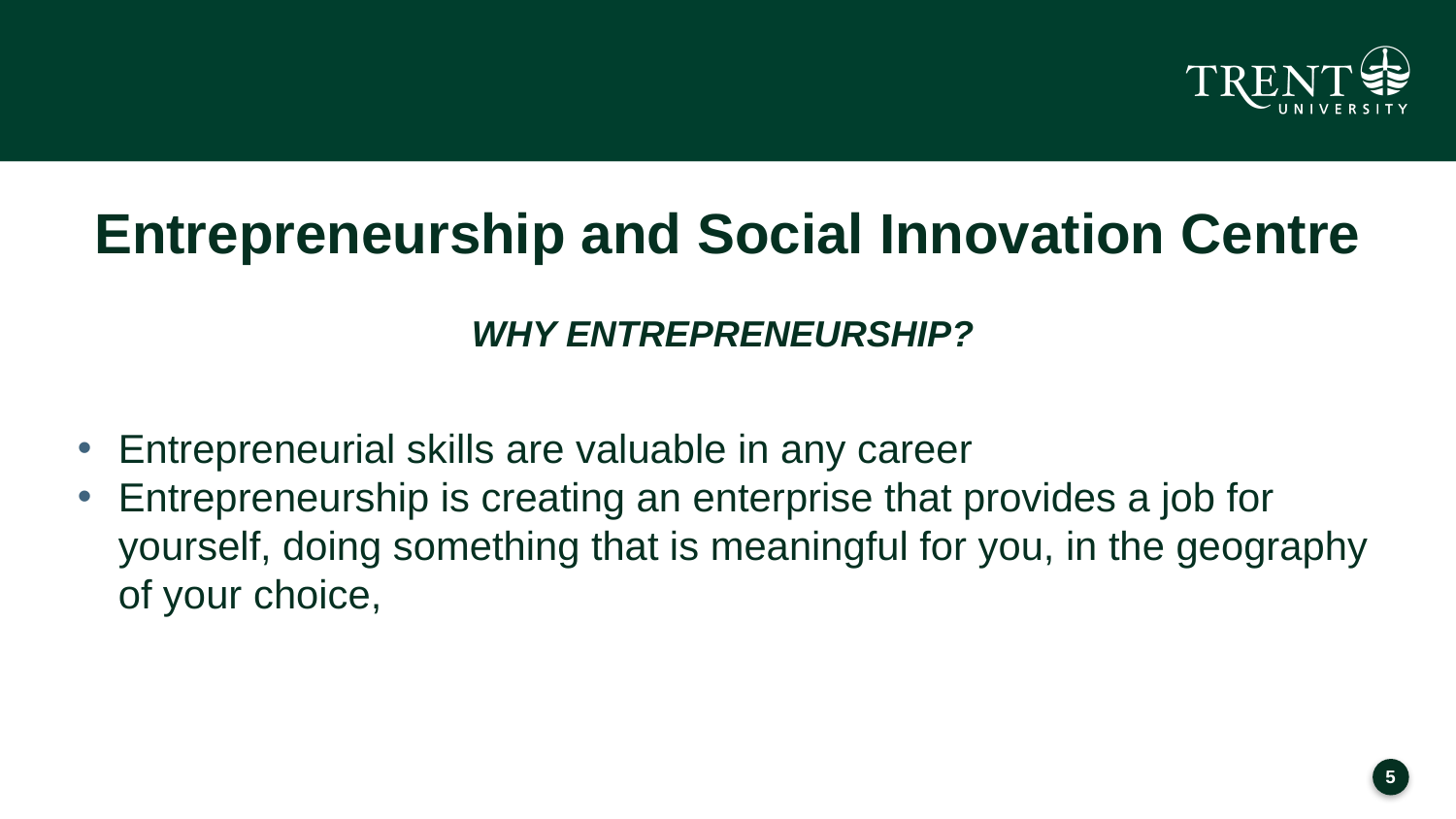

# Entrepreneurship and Social Innovation Centre WHY ENTREPRENEURSHIP?
Entrepreneurial skills are valuable in any career
Entrepreneurship is creating an enterprise that provides a job for yourself, doing something that is meaningful for you, in the geography of your choice,

5